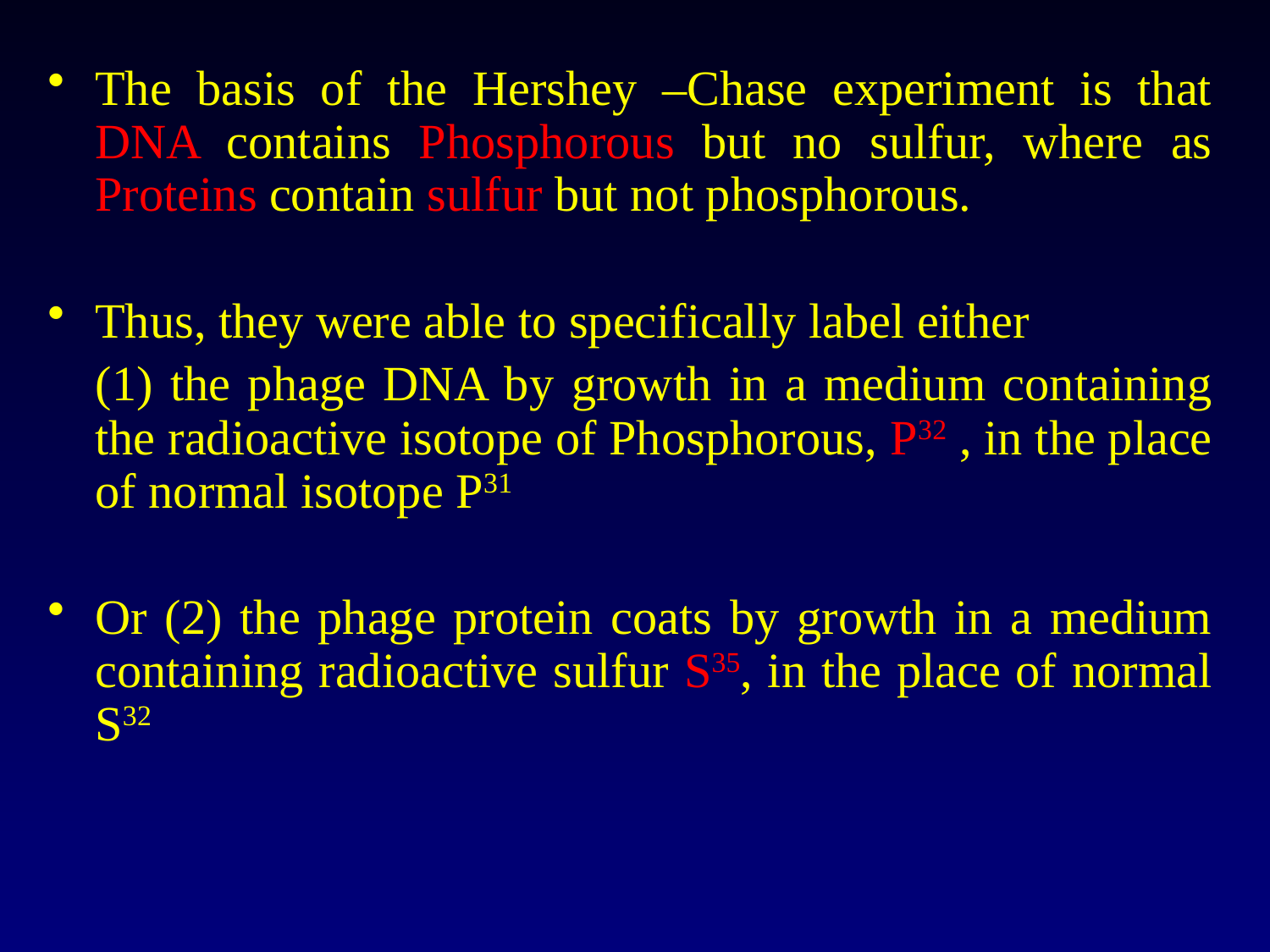

The basis of the Hershey –Chase experiment is that DNA contains Phosphorous but no sulfur, where as Proteins contain sulfur but not phosphorous.

Thus, they were able to specifically label either
	(1) the phage DNA by growth in a medium containing the radioactive isotope of Phosphorous, P32 , in the place of normal isotope P31

Or (2) the phage protein coats by growth in a medium containing radioactive sulfur S35, in the place of normal S32